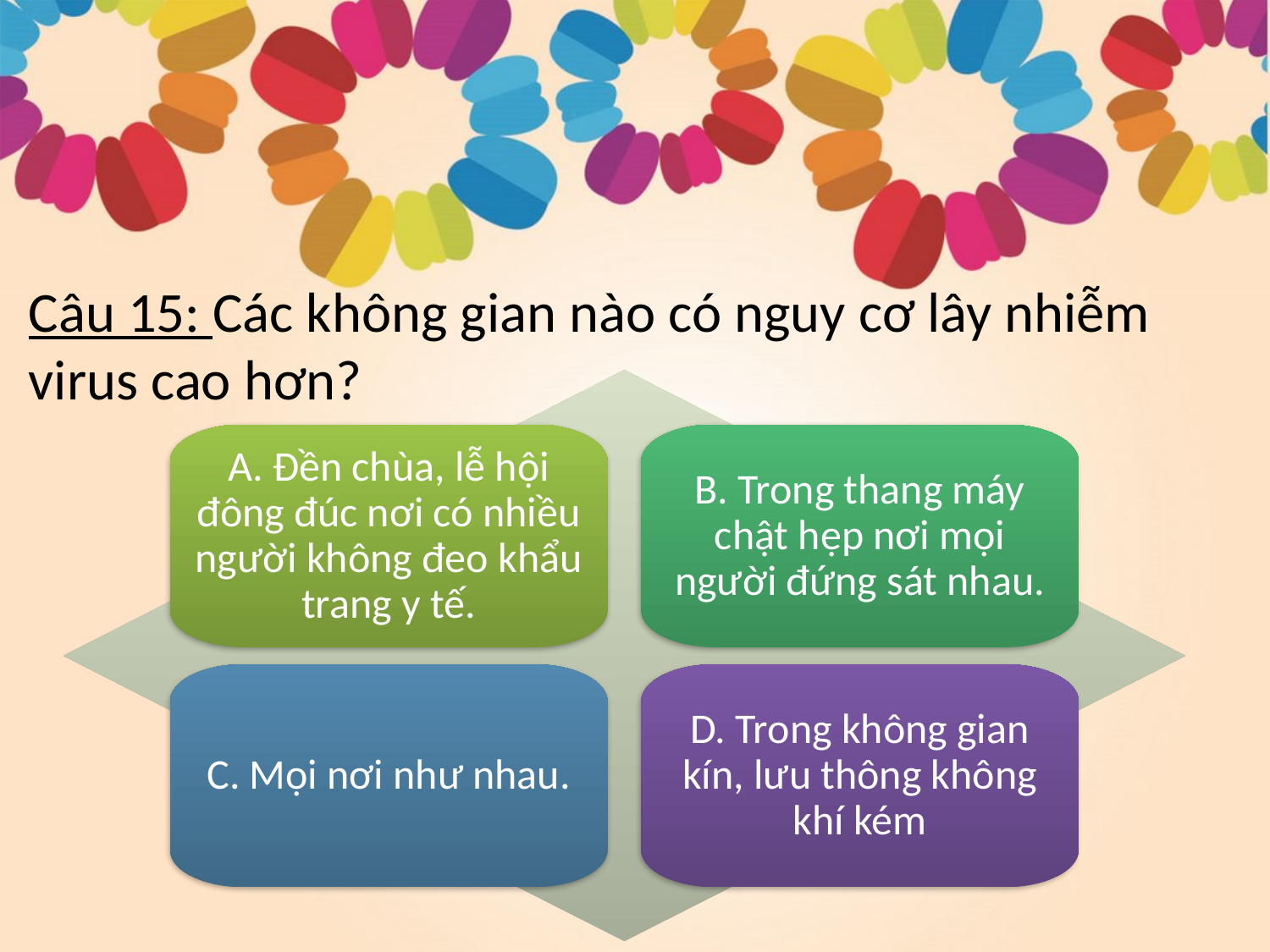

# Câu 15: Các không gian nào có nguy cơ lây nhiễm virus cao hơn?

A. Đền chùa, lễ hội đông đúc nơi có nhiều người không đeo khẩu trang y tế.
B. Trong thang máy chật hẹp nơi mọi người đứng sát nhau.
C. Mọi nơi như nhau.
D. Trong không gian kín, lưu thông không khí kém